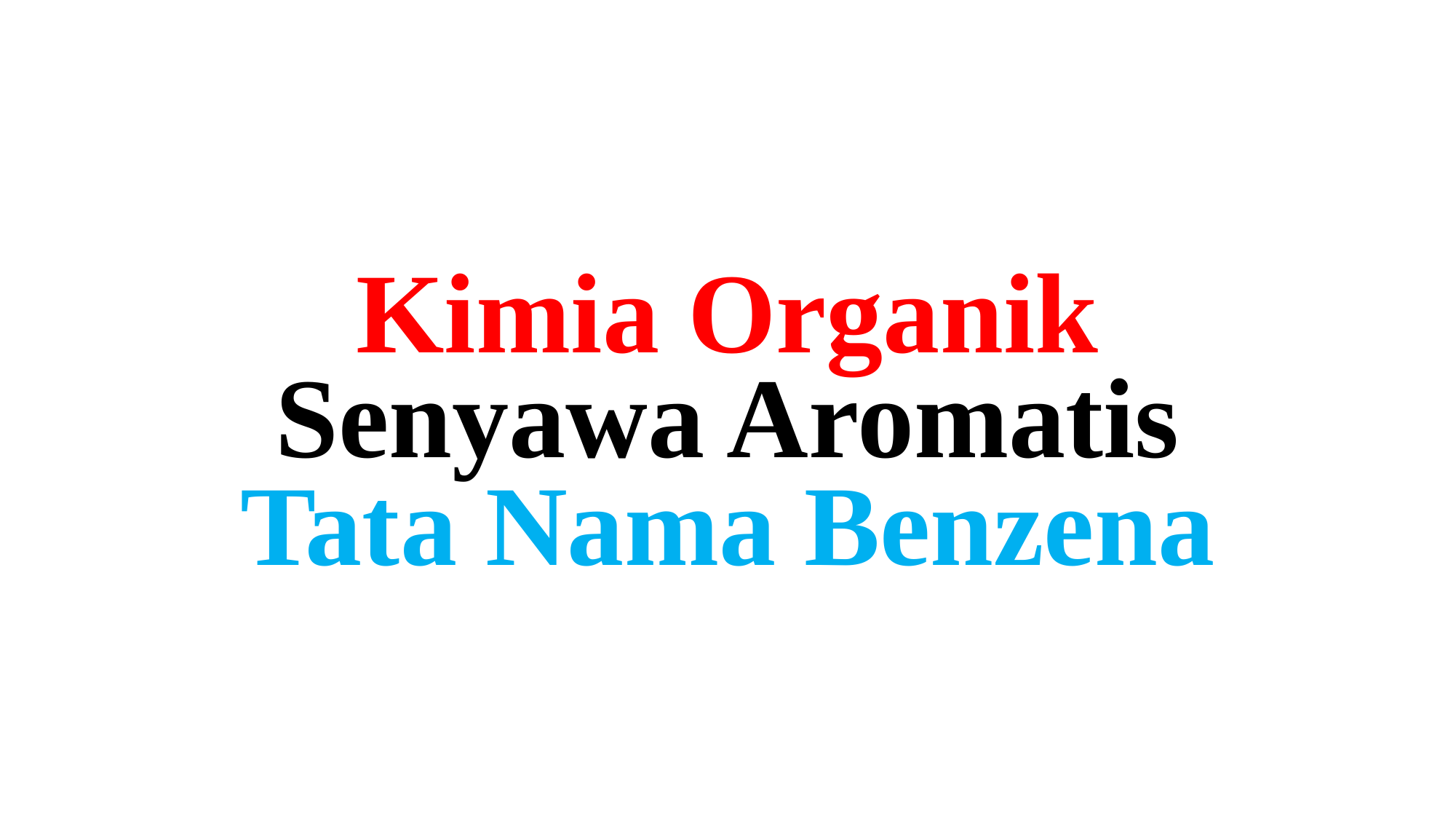

# Kimia Organik
Tata Nama Benzena
Senyawa Aromatis